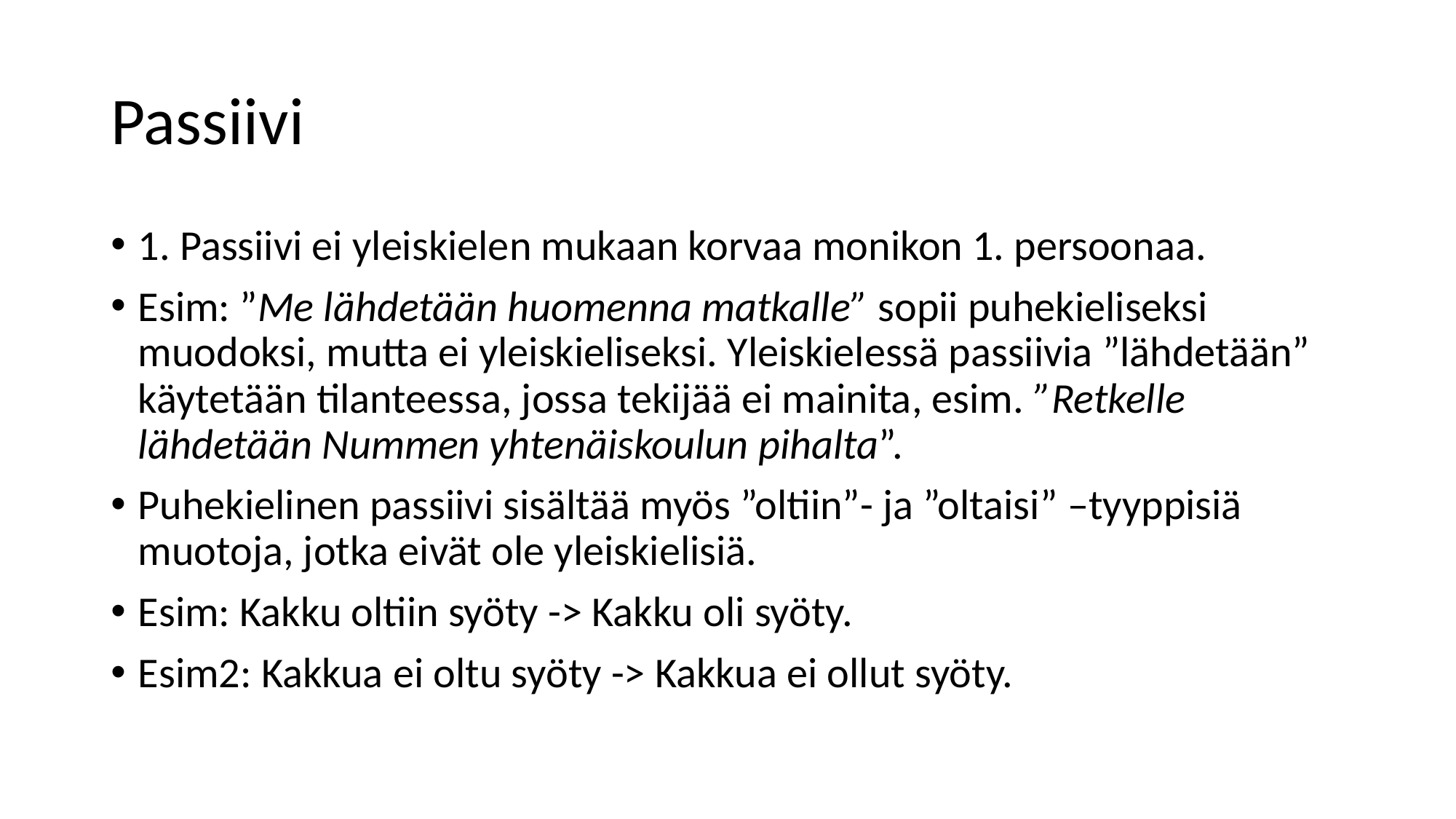

# Passiivi
1. Passiivi ei yleiskielen mukaan korvaa monikon 1. persoonaa.
Esim: ”Me lähdetään huomenna matkalle” sopii puhekieliseksi muodoksi, mutta ei yleiskieliseksi. Yleiskielessä passiivia ”lähdetään” käytetään tilanteessa, jossa tekijää ei mainita, esim. ”Retkelle lähdetään Nummen yhtenäiskoulun pihalta”.
Puhekielinen passiivi sisältää myös ”oltiin”- ja ”oltaisi” –tyyppisiä muotoja, jotka eivät ole yleiskielisiä.
Esim: Kakku oltiin syöty -> Kakku oli syöty.
Esim2: Kakkua ei oltu syöty -> Kakkua ei ollut syöty.